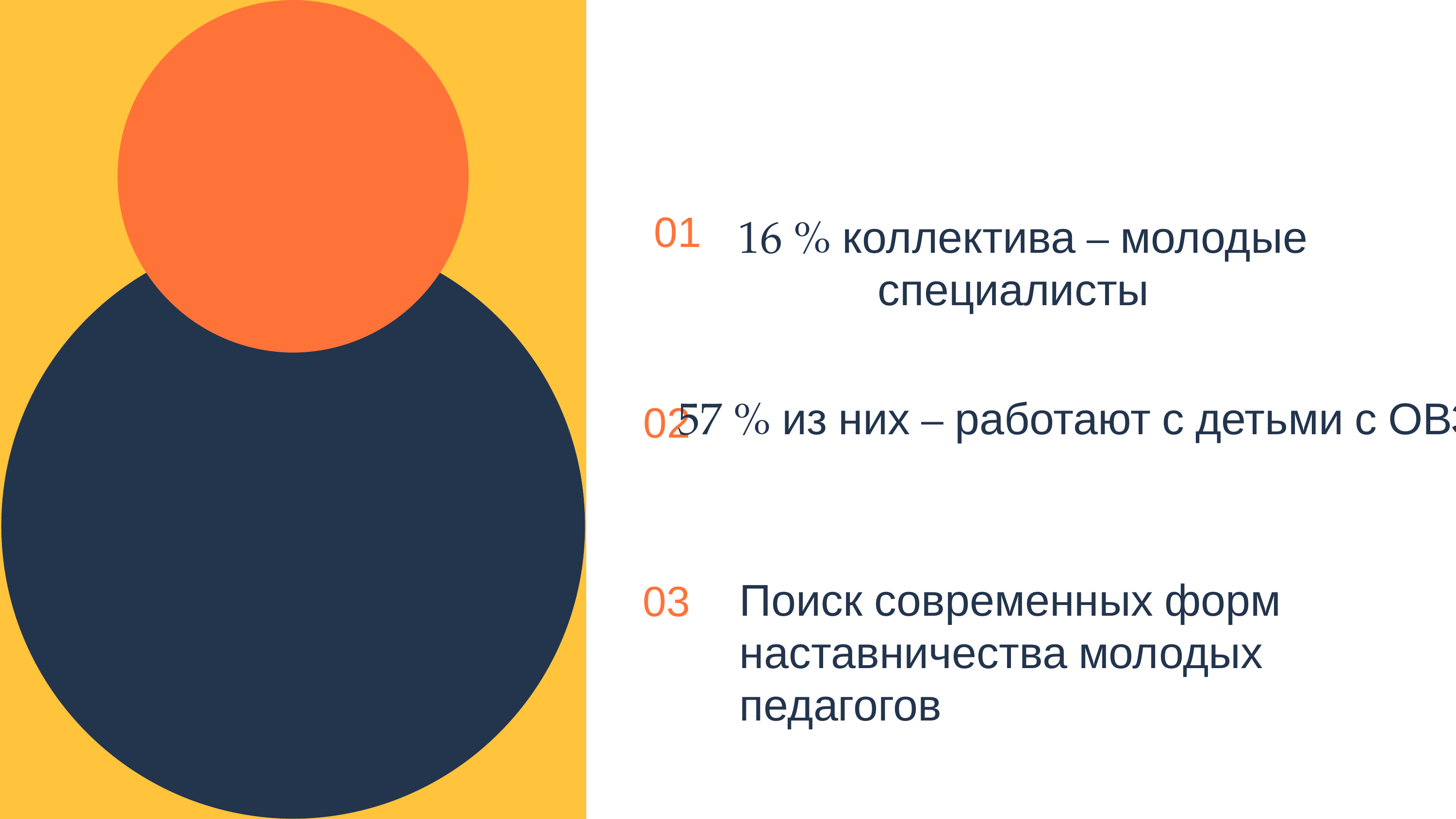

01
 16 % коллектива – молодые специалисты

57 % из них – работают с детьми с ОВЗ
02
03
Поиск современных форм наставничества молодых педагогов